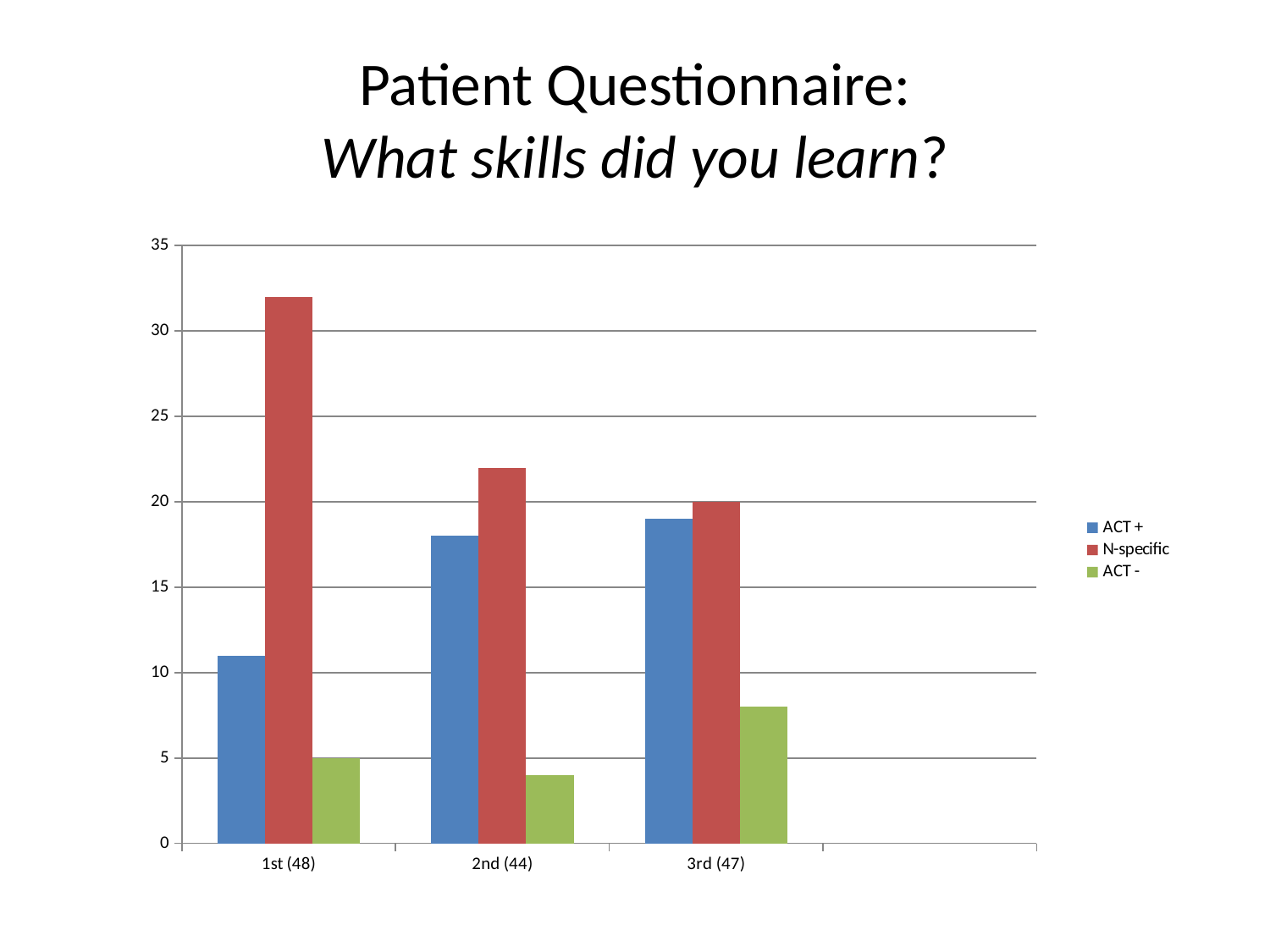

# Patient Questionnaire: What skills did you learn?

### Chart

| Category | ACT + | N-specific | ACT - |
|---|---|---|---|
| 1st (48) | 11.0 | 32.0 | 5.0 |
| 2nd (44) | 18.0 | 22.0 | 4.0 |
| 3rd (47) | 19.0 | 20.0 | 8.0 |